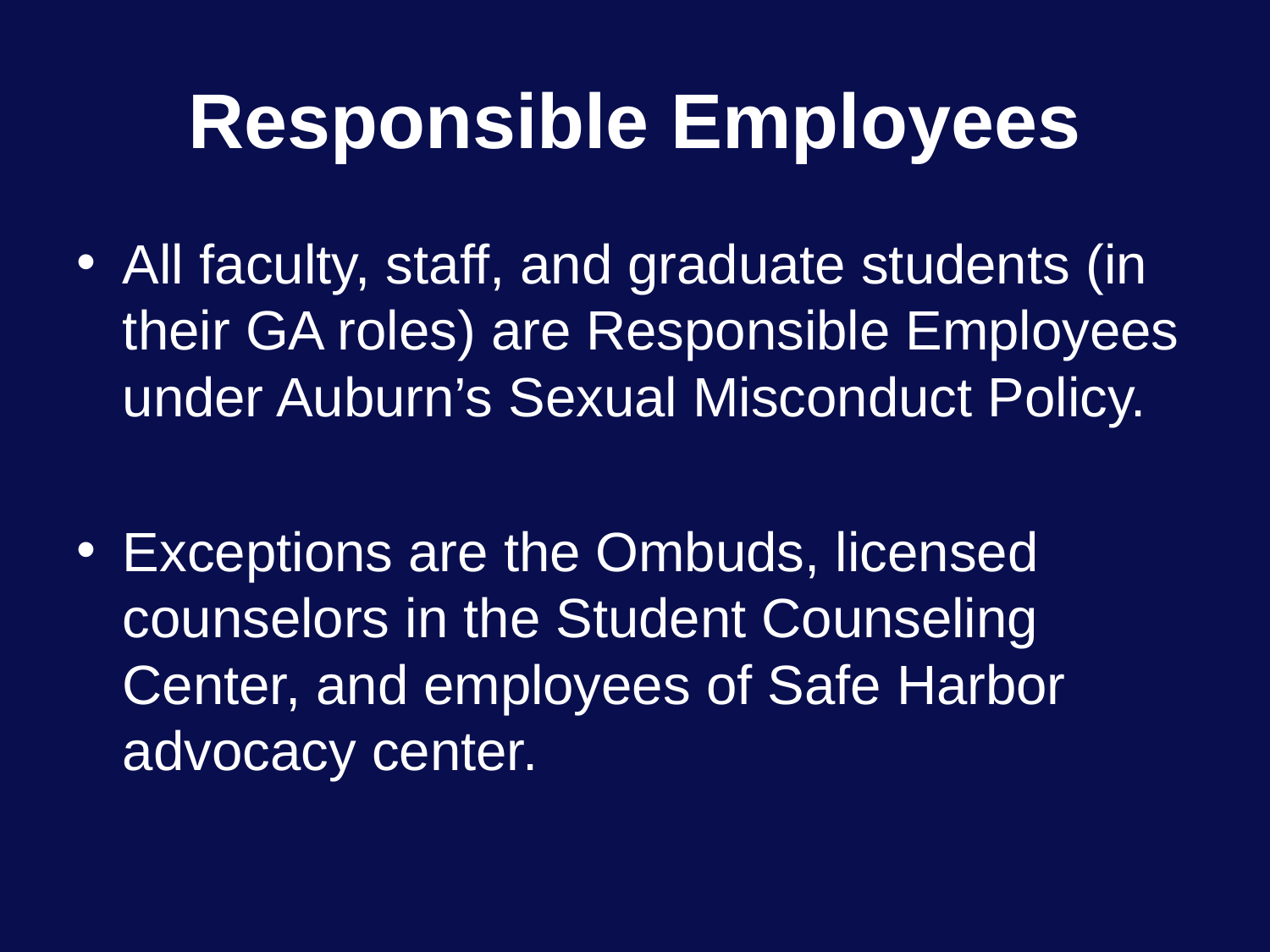

# Responsible Employees
All faculty, staff, and graduate students (in their GA roles) are Responsible Employees under Auburn’s Sexual Misconduct Policy.

Exceptions are the Ombuds, licensed counselors in the Student Counseling Center, and employees of Safe Harbor advocacy center.